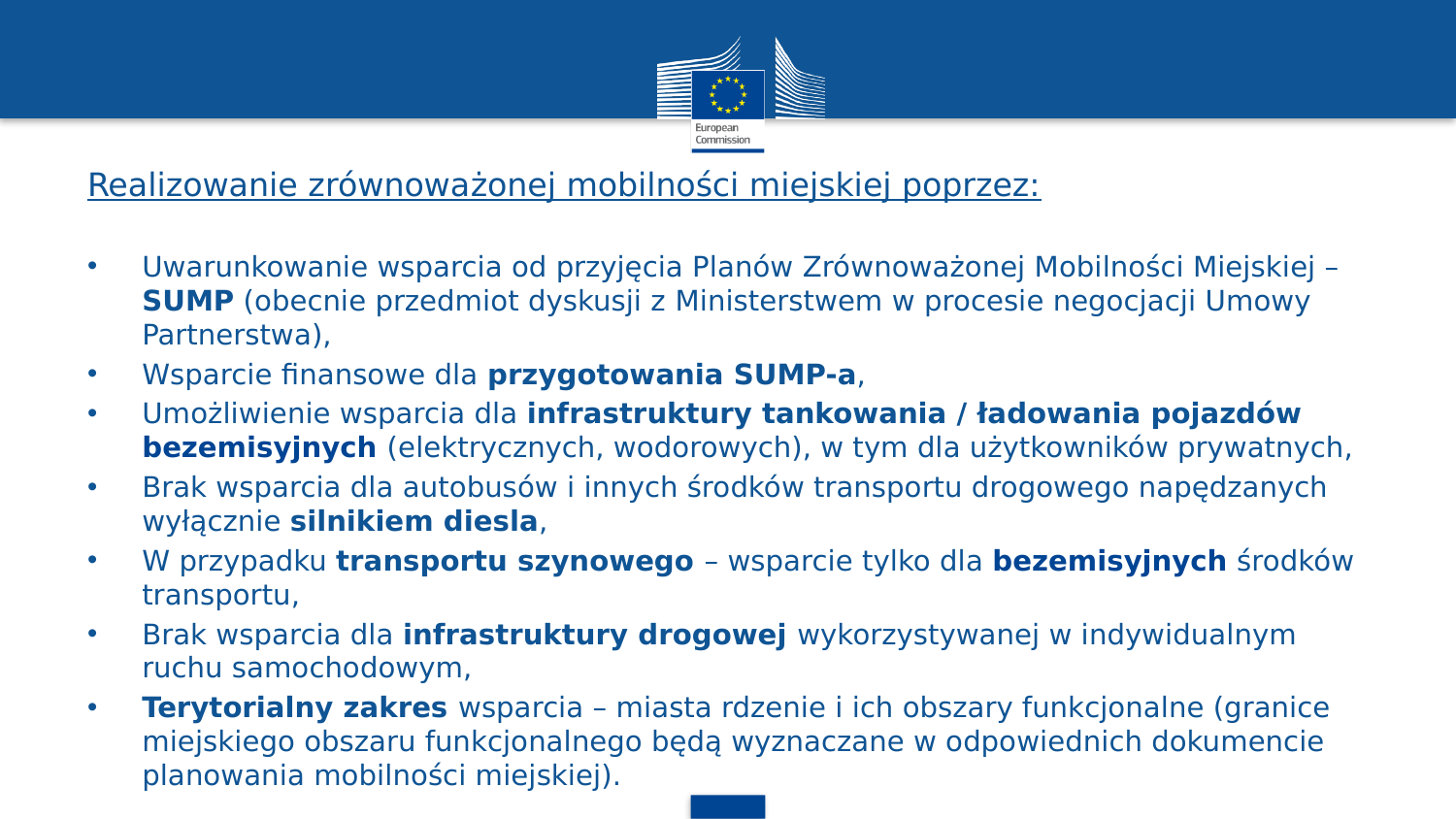

Realizowanie zrównoważonej mobilności miejskiej poprzez:

Uwarunkowanie wsparcia od przyjęcia Planów Zrównoważonej Mobilności Miejskiej – SUMP (obecnie przedmiot dyskusji z Ministerstwem w procesie negocjacji Umowy Partnerstwa),
Wsparcie finansowe dla przygotowania SUMP-a,
Umożliwienie wsparcia dla infrastruktury tankowania / ładowania pojazdów bezemisyjnych (elektrycznych, wodorowych), w tym dla użytkowników prywatnych,
Brak wsparcia dla autobusów i innych środków transportu drogowego napędzanych wyłącznie silnikiem diesla,
W przypadku transportu szynowego – wsparcie tylko dla bezemisyjnych środków transportu,
Brak wsparcia dla infrastruktury drogowej wykorzystywanej w indywidualnym ruchu samochodowym,
Terytorialny zakres wsparcia – miasta rdzenie i ich obszary funkcjonalne (granice miejskiego obszaru funkcjonalnego będą wyznaczane w odpowiednich dokumencie planowania mobilności miejskiej).